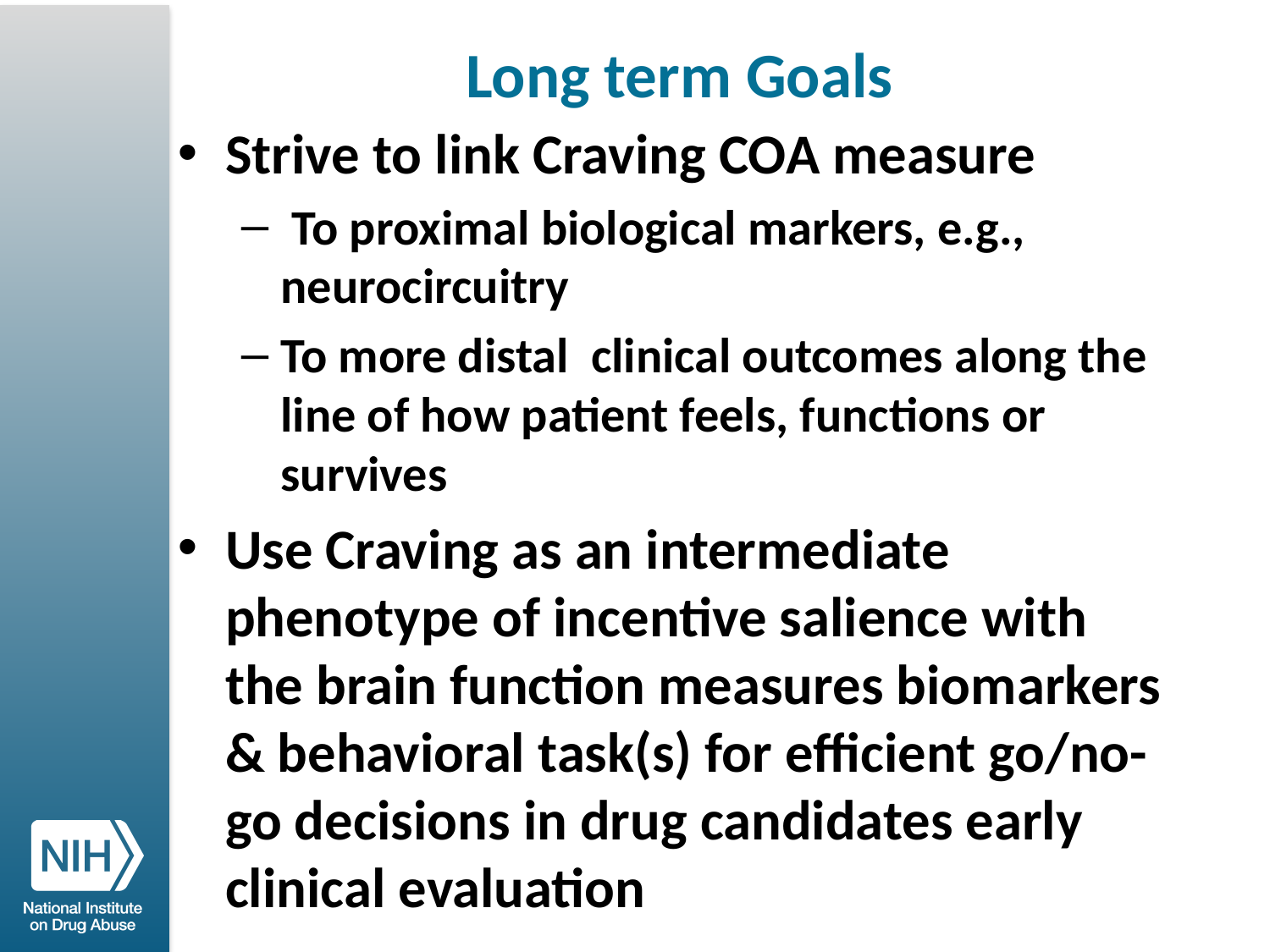

# Long term Goals
Strive to link Craving COA measure
 To proximal biological markers, e.g., neurocircuitry
To more distal  clinical outcomes along the line of how patient feels, functions or survives
Use Craving as an intermediate phenotype of incentive salience with the brain function measures biomarkers & behavioral task(s) for efficient go/no-go decisions in drug candidates early clinical evaluation